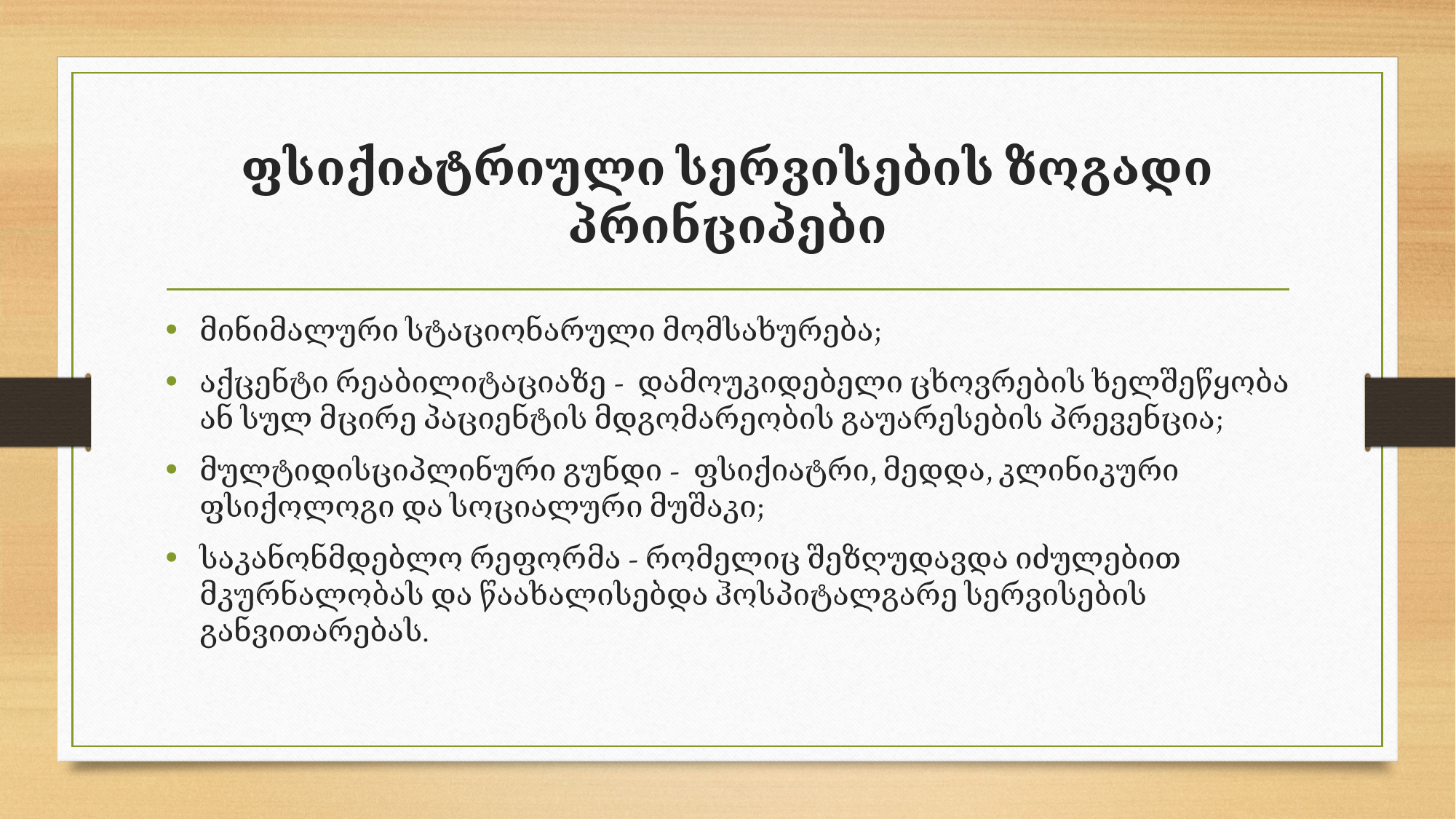

# ფსიქიატრიული სერვისების ზოგადი პრინციპები
მინიმალური სტაციონარული მომსახურება;
აქცენტი რეაბილიტაციაზე -  დამოუკიდებელი ცხოვრების ხელშეწყობა ან სულ მცირე პაციენტის მდგომარეობის გაუარესების პრევენცია;
მულტიდისციპლინური გუნდი -  ფსიქიატრი, მედდა, კლინიკური ფსიქოლოგი და სოციალური მუშაკი;
საკანონმდებლო რეფორმა - რომელიც შეზღუდავდა იძულებით მკურნალობას და წაახალისებდა ჰოსპიტალგარე სერვისების განვითარებას.